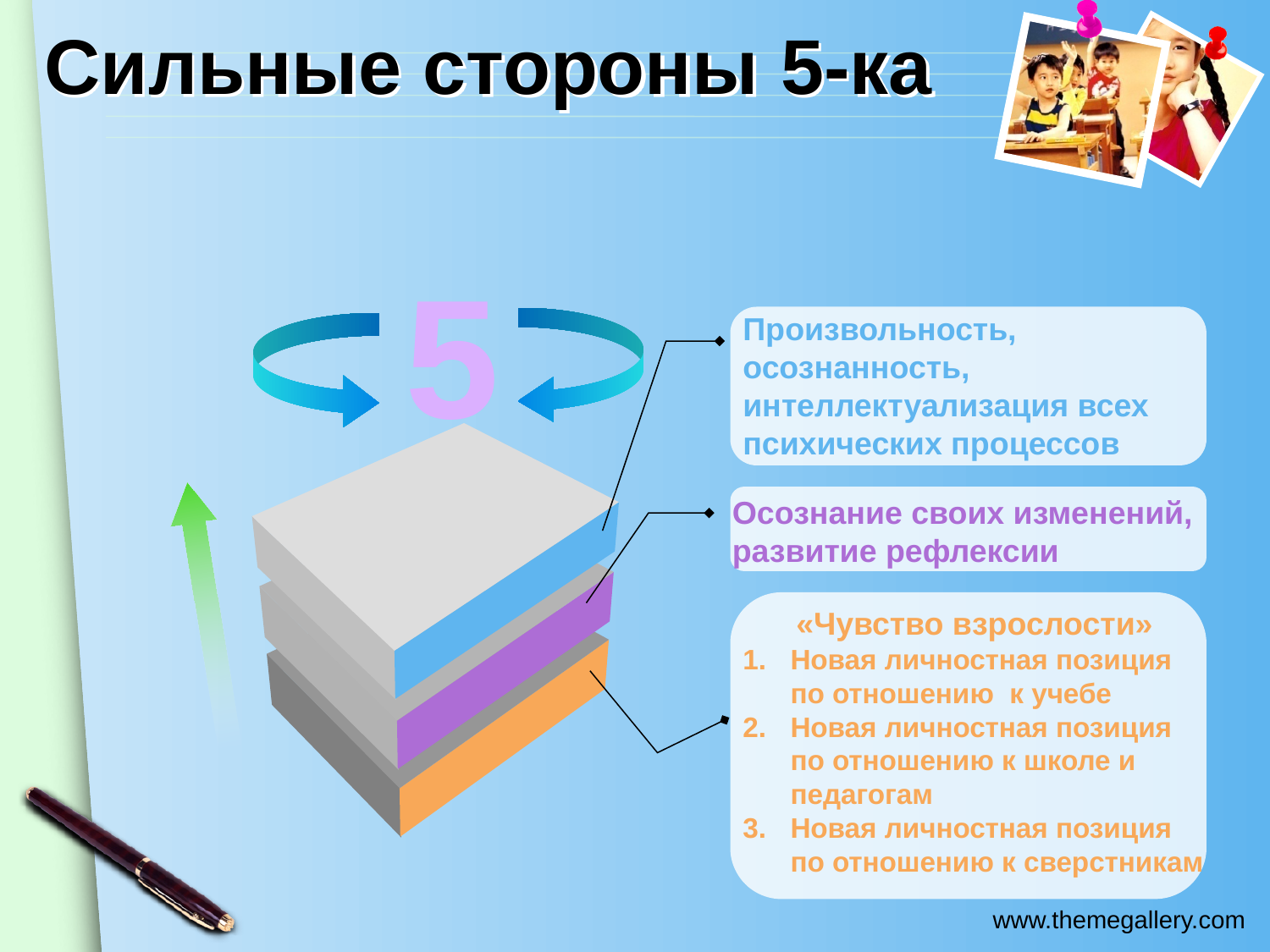

# Сильные стороны 5-ка
5

Произвольность, осознанность, интеллектуализация всех психических процессов

Осознание своих изменений, развитие рефлексии
«Чувство взрослости»
Новая личностная позиция по отношению  к учебе
Новая личностная позиция по отношению к школе и педагогам
Новая личностная позиция по отношению к сверстникам